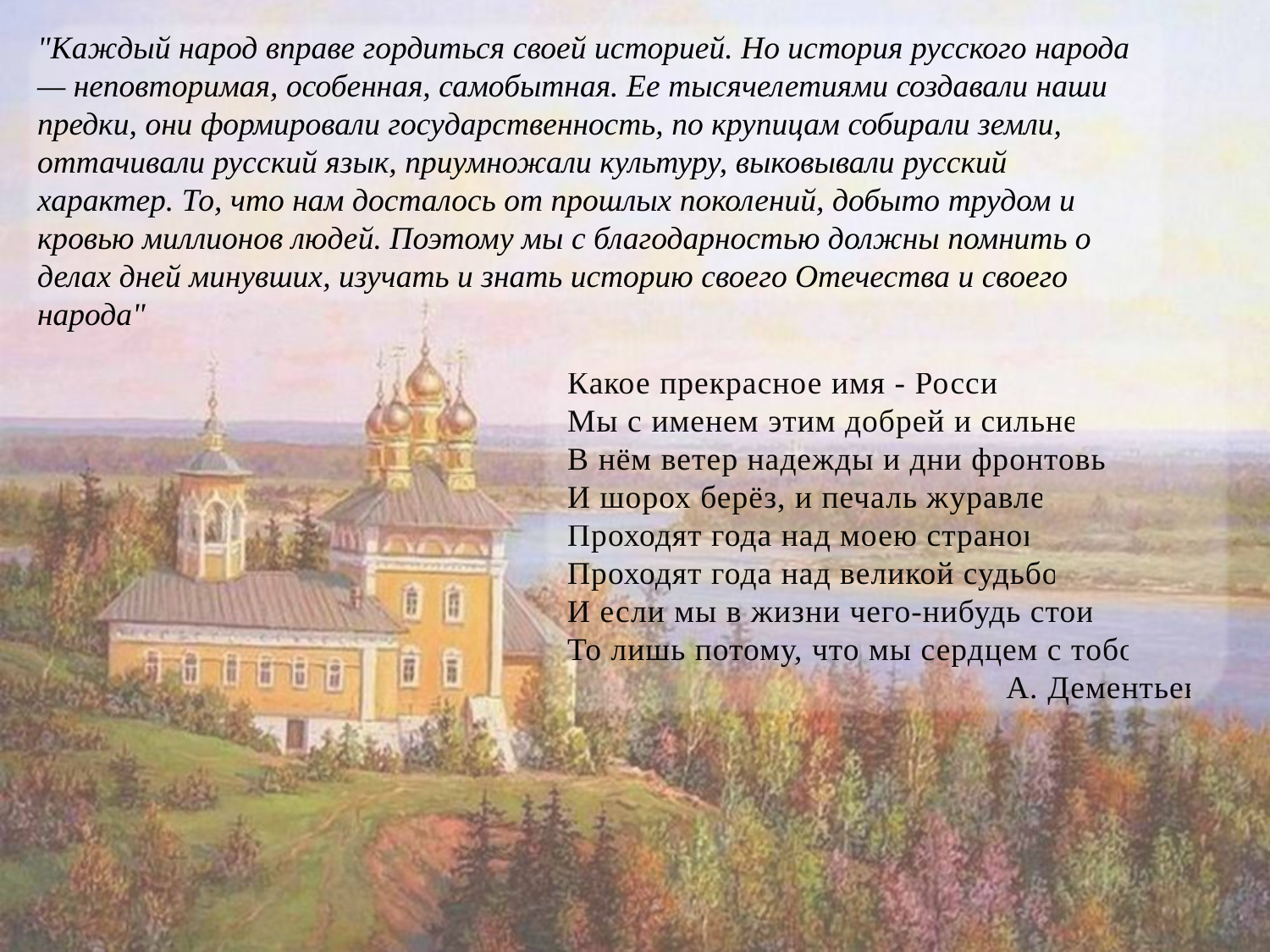

"Каждый народ вправе гордиться своей историей. Но история русского народа — неповторимая, особенная, самобытная. Ее тысячелетиями создавали наши предки, они формировали государственность, по крупицам собирали земли, оттачивали русский язык, приумножали культуру, выковывали русский характер. То, что нам досталось от прошлых поколений, добыто трудом и кровью миллионов людей. Поэтому мы с благодарностью должны помнить о делах дней минувших, изучать и знать историю своего Отечества и своего народа"

Какое прекрасное имя - Россия!
Мы с именем этим добрей и сильней.
В нём ветер надежды и дни фронтовые,
И шорох берёз, и печаль журавлей.
Проходят года над моею страною.
Проходят года над великой судьбой,
И если мы в жизни чего-нибудь стоим,
То лишь потому, что мы сердцем с тобой!
А. Дементьев